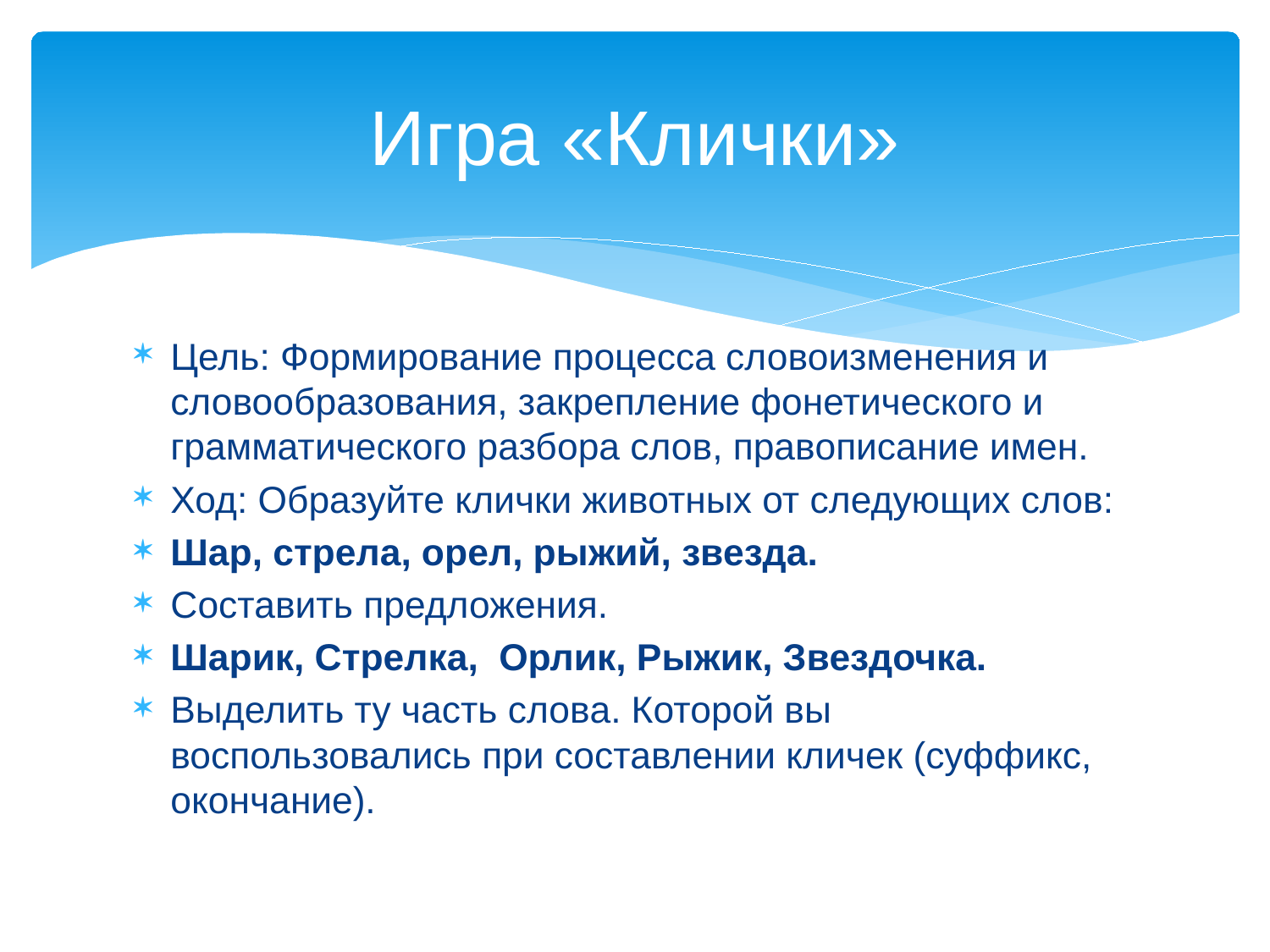

# Игра «Клички»
Цель: Формирование процесса словоизменения и словообразования, закрепление фонетического и грамматического разбора слов, правописание имен.
Ход: Образуйте клички животных от следующих слов:
Шар, стрела, орел, рыжий, звезда.
Составить предложения.
Шарик, Стрелка,  Орлик, Рыжик, Звездочка.
Выделить ту часть слова. Которой вы воспользовались при составлении кличек (суффикс, окончание).